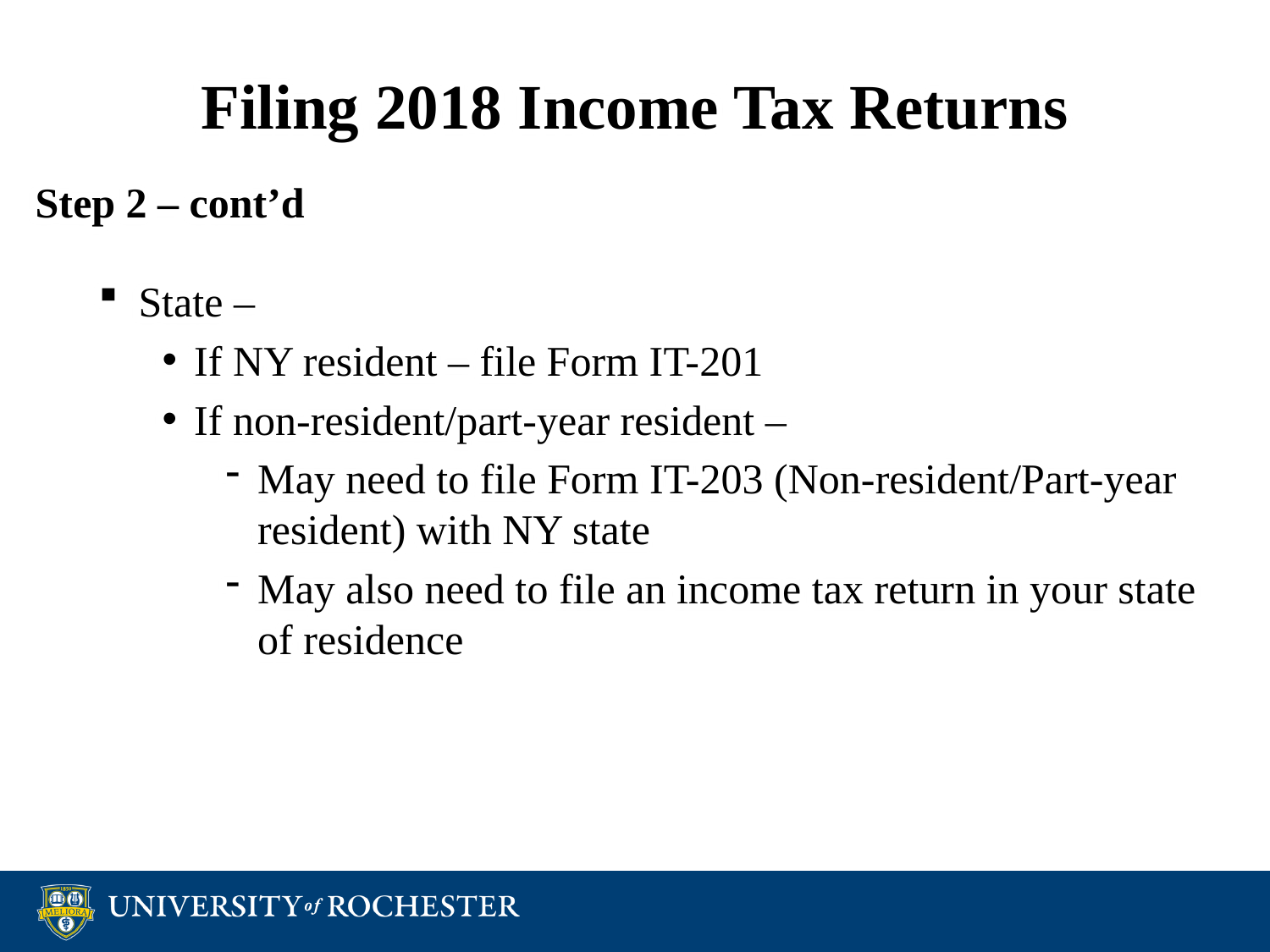

# Filing 2018 Income Tax Returns
Step 2 – cont’d

State –
If NY resident – file Form IT-201
If non-resident/part-year resident –
May need to file Form IT-203 (Non-resident/Part-year resident) with NY state
May also need to file an income tax return in your state of residence